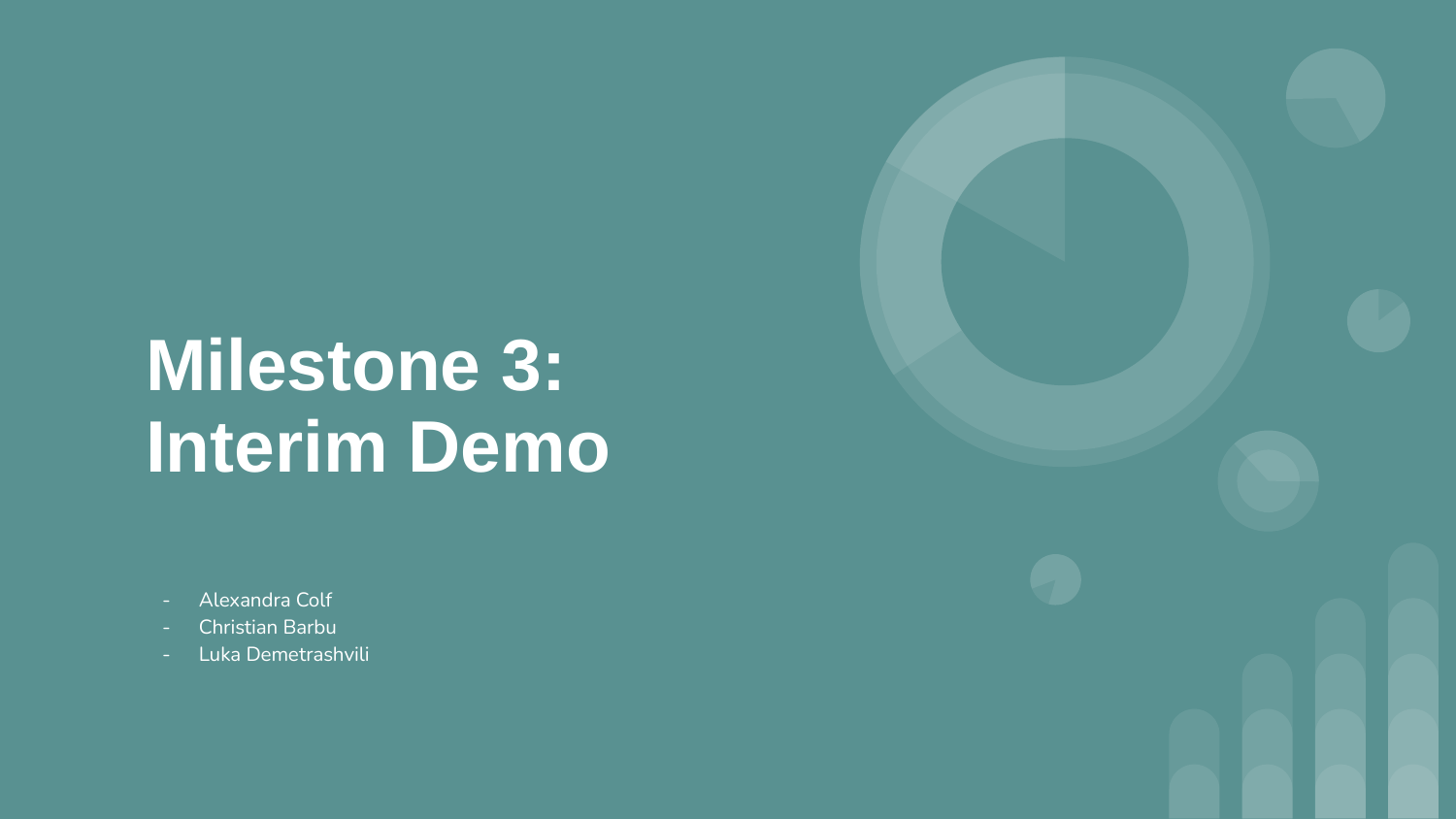

# Milestone 3:
Interim Demo
Alexandra Colf
Christian Barbu
Luka Demetrashvili